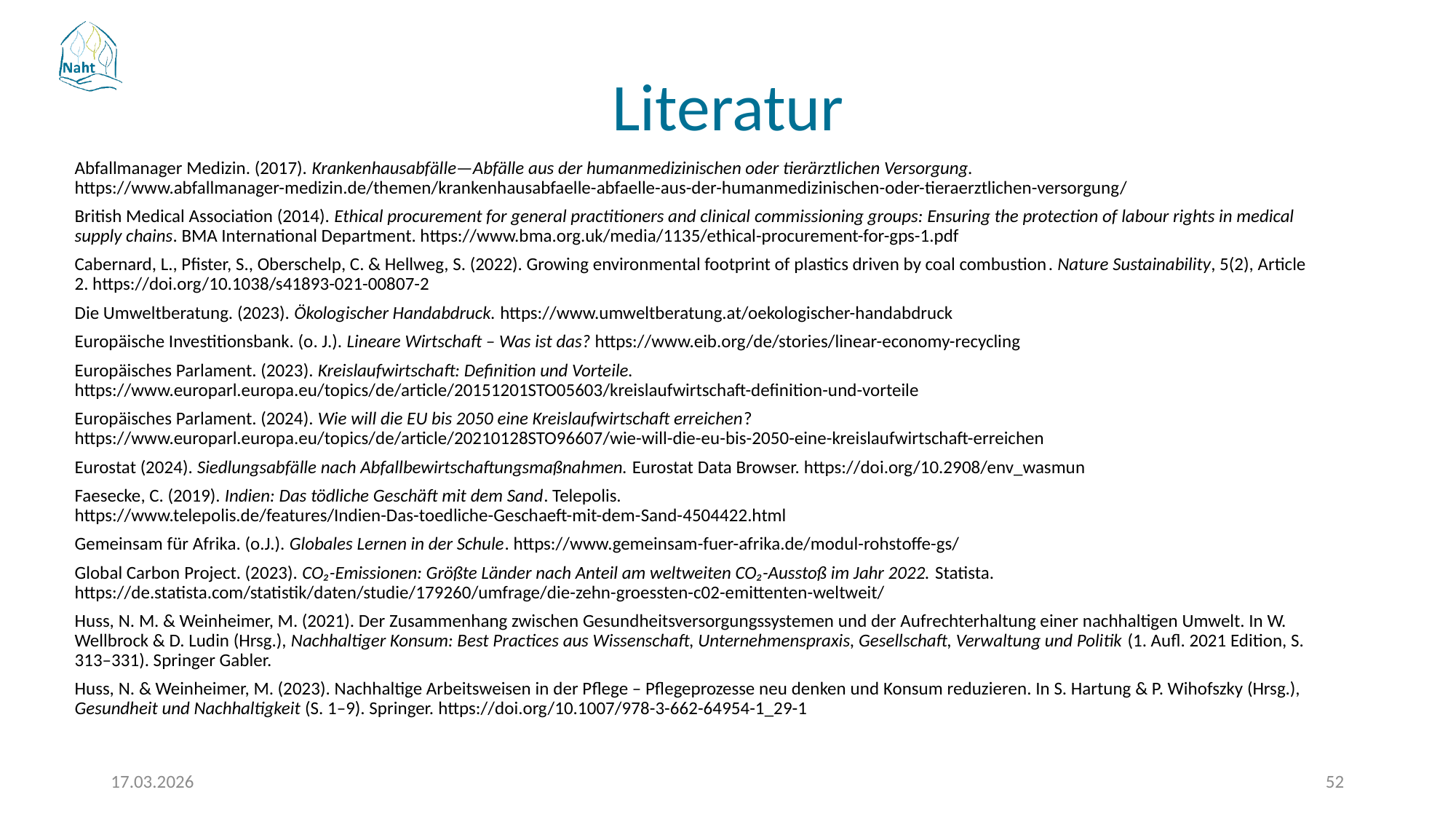

# Literatur
Abfallmanager Medizin. (2017). Krankenhausabfälle—Abfälle aus der humanmedizinischen oder tierärztlichen Versorgung. https://www.abfallmanager-medizin.de/themen/krankenhausabfaelle-abfaelle-aus-der-humanmedizinischen-oder-tieraerztlichen-versorgung/
British Medical Association (2014). Ethical procurement for general practitioners and clinical commissioning groups: Ensuring the protection of labour rights in medical supply chains. BMA International Department. https://www.bma.org.uk/media/1135/ethical-procurement-for-gps-1.pdf
Cabernard, L., Pfister, S., Oberschelp, C. & Hellweg, S. (2022). Growing environmental footprint of plastics driven by coal combustion. Nature Sustainability, 5(2), Article 2. https://doi.org/10.1038/s41893-021-00807-2
Die Umweltberatung. (2023). Ökologischer Handabdruck. https://www.umweltberatung.at/oekologischer-handabdruck
Europäische Investitionsbank. (o. J.). Lineare Wirtschaft – Was ist das? https://www.eib.org/de/stories/linear-economy-recycling
Europäisches Parlament. (2023). Kreislaufwirtschaft: Definition und Vorteile. https://www.europarl.europa.eu/topics/de/article/20151201STO05603/kreislaufwirtschaft-definition-und-vorteile
Europäisches Parlament. (2024). Wie will die EU bis 2050 eine Kreislaufwirtschaft erreichen? https://www.europarl.europa.eu/topics/de/article/20210128STO96607/wie-will-die-eu-bis-2050-eine-kreislaufwirtschaft-erreichen
Eurostat (2024). Siedlungsabfälle nach Abfallbewirtschaftungsmaßnahmen. Eurostat Data Browser. https://doi.org/10.2908/env_wasmun
Faesecke, C. (2019). Indien: Das tödliche Geschäft mit dem Sand. Telepolis. https://www.telepolis.de/features/Indien-Das-toedliche-Geschaeft-mit-dem-Sand-4504422.html
Gemeinsam für Afrika. (o.J.). Globales Lernen in der Schule. https://www.gemeinsam-fuer-afrika.de/modul-rohstoffe-gs/
Global Carbon Project. (2023). CO₂-Emissionen: Größte Länder nach Anteil am weltweiten CO₂-Ausstoß im Jahr 2022. Statista. https://de.statista.com/statistik/daten/studie/179260/umfrage/die-zehn-groessten-c02-emittenten-weltweit/
Huss, N. M. & Weinheimer, M. (2021). Der Zusammenhang zwischen Gesundheitsversorgungssystemen und der Aufrechterhaltung einer nachhaltigen Umwelt. In W. Wellbrock & D. Ludin (Hrsg.), Nachhaltiger Konsum: Best Practices aus Wissenschaft, Unternehmenspraxis, Gesellschaft, Verwaltung und Politik (1. Aufl. 2021 Edition, S. 313–331). Springer Gabler.
Huss, N. & Weinheimer, M. (2023). Nachhaltige Arbeitsweisen in der Pflege – Pflegeprozesse neu denken und Konsum reduzieren. In S. Hartung & P. Wihofszky (Hrsg.), Gesundheit und Nachhaltigkeit (S. 1–9). Springer. https://doi.org/10.1007/978-3-662-64954-1_29-1

17.03.2026
52